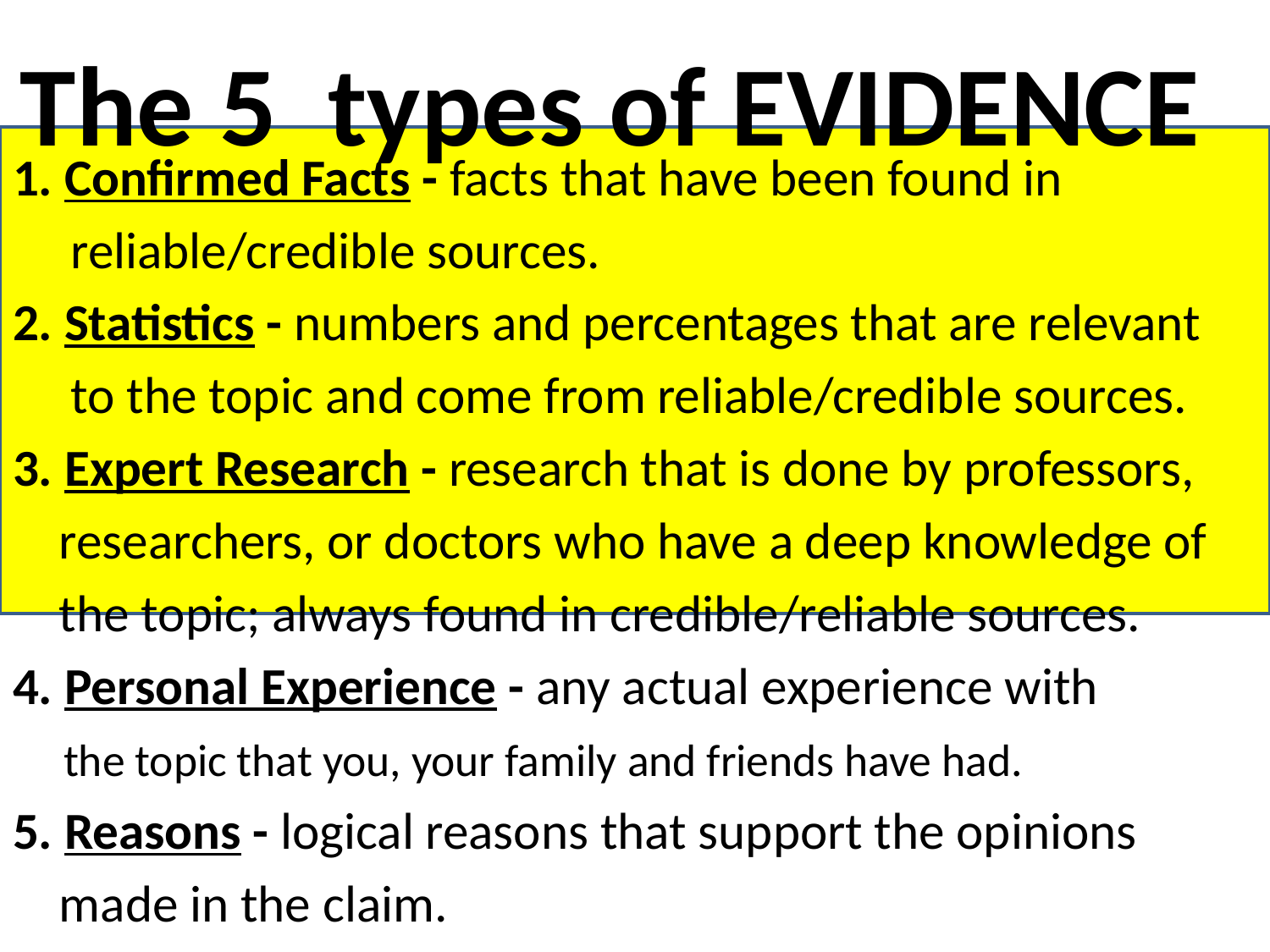

# The 5  types of EVIDENCE

1. Confirmed Facts - facts that have been found in
     reliable/credible sources.
2. Statistics - numbers and percentages that are relevant
     to the topic and come from reliable/credible sources.
3. Expert Research - research that is done by professors,
    researchers, or doctors who have a deep knowledge of
    the topic; always found in credible/reliable sources.
4. Personal Experience - any actual experience with
     the topic that you, your family and friends have had.
5. Reasons - logical reasons that support the opinions
    made in the claim.